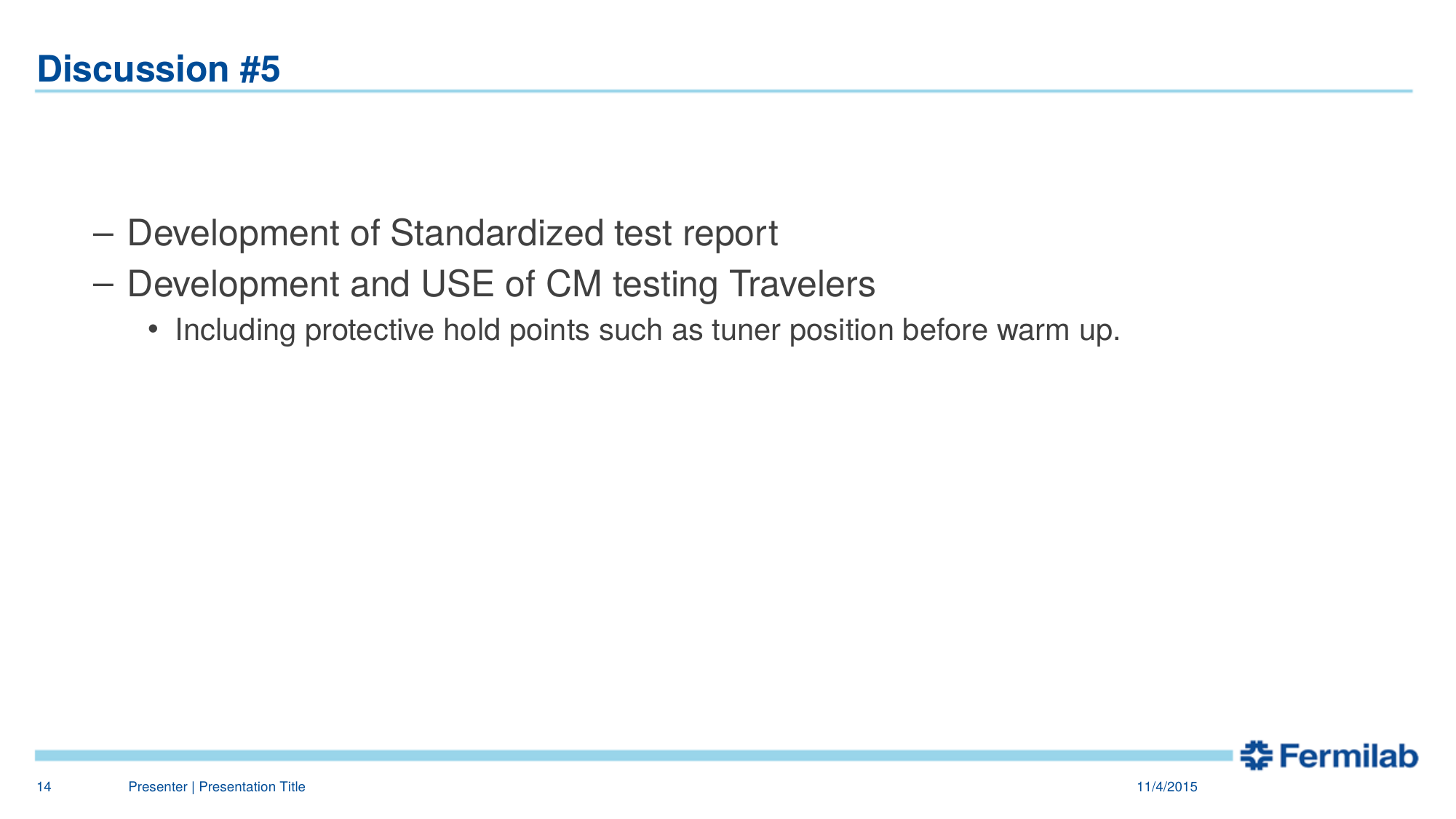

# Discussion #5
Development of Standardized test report
Development and USE of CM testing Travelers
Including protective hold points such as tuner position before warm up.
14
Presenter | Presentation Title
11/4/2015